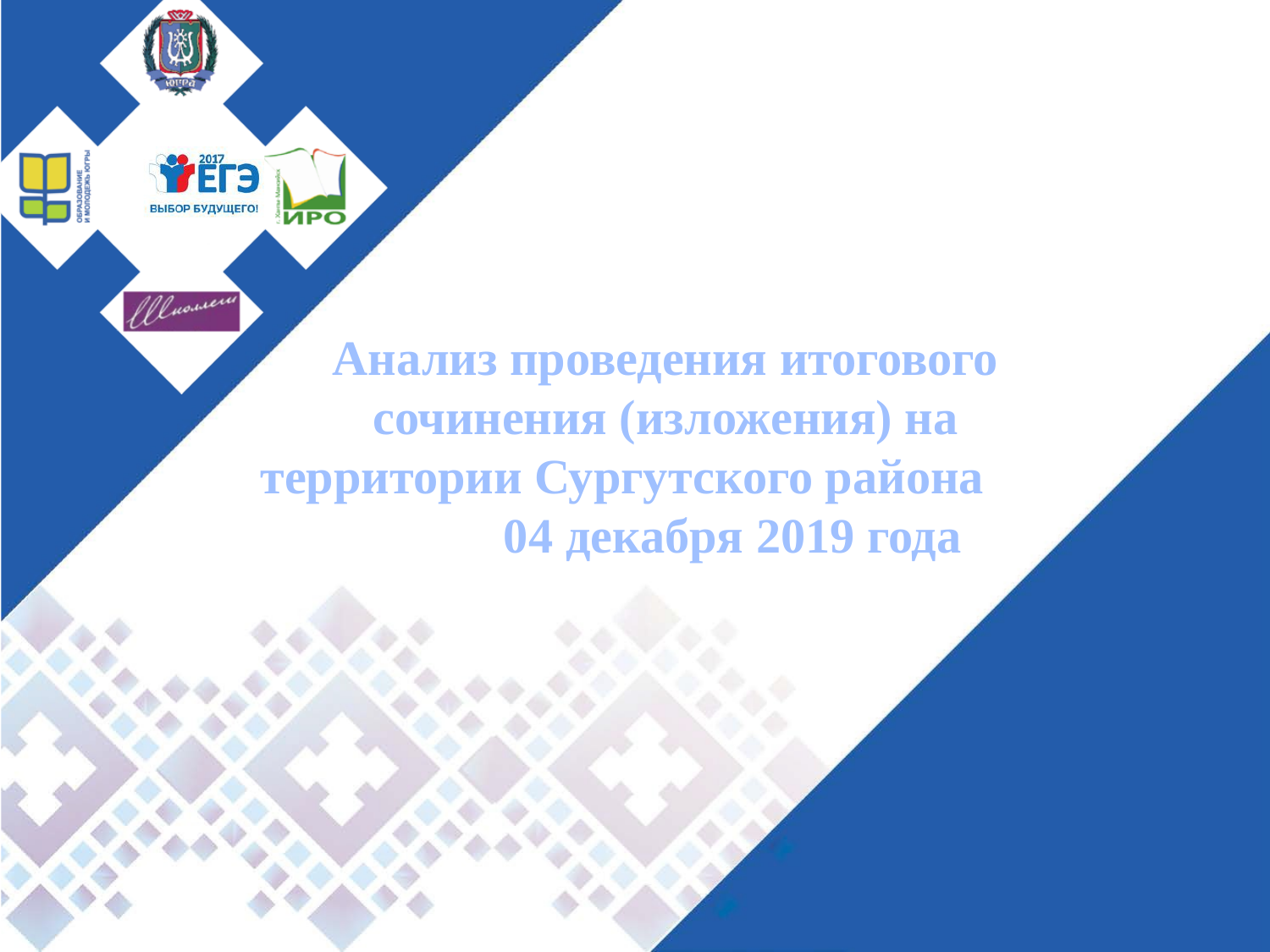

Анализ проведения итогового сочинения (изложения) на территории Сургутского района                   04 декабря 2019 года